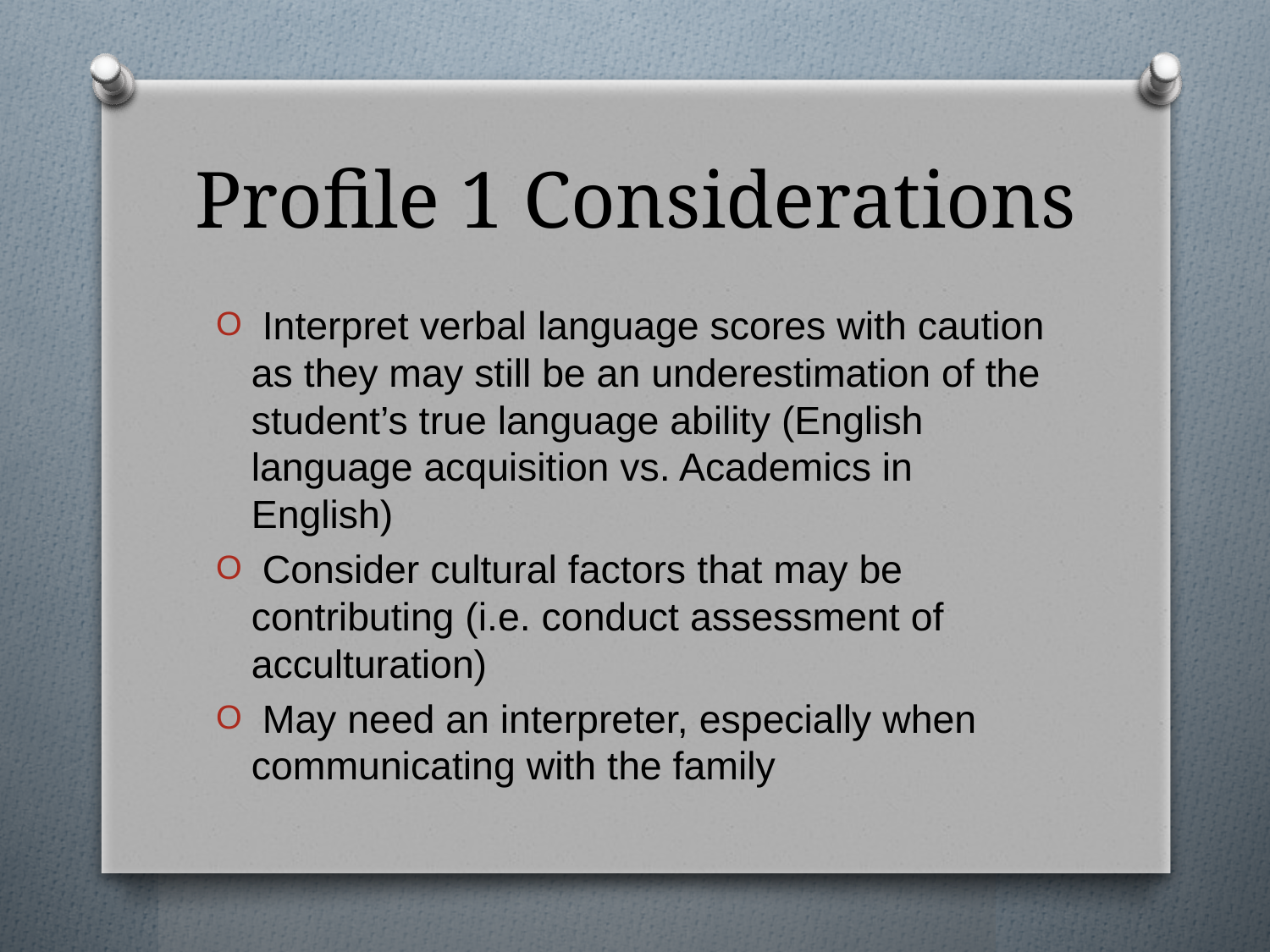

# Profile 1 Considerations
 Interpret verbal language scores with caution as they may still be an underestimation of the student’s true language ability (English language acquisition vs. Academics in English)
 Consider cultural factors that may be contributing (i.e. conduct assessment of acculturation)
 May need an interpreter, especially when communicating with the family